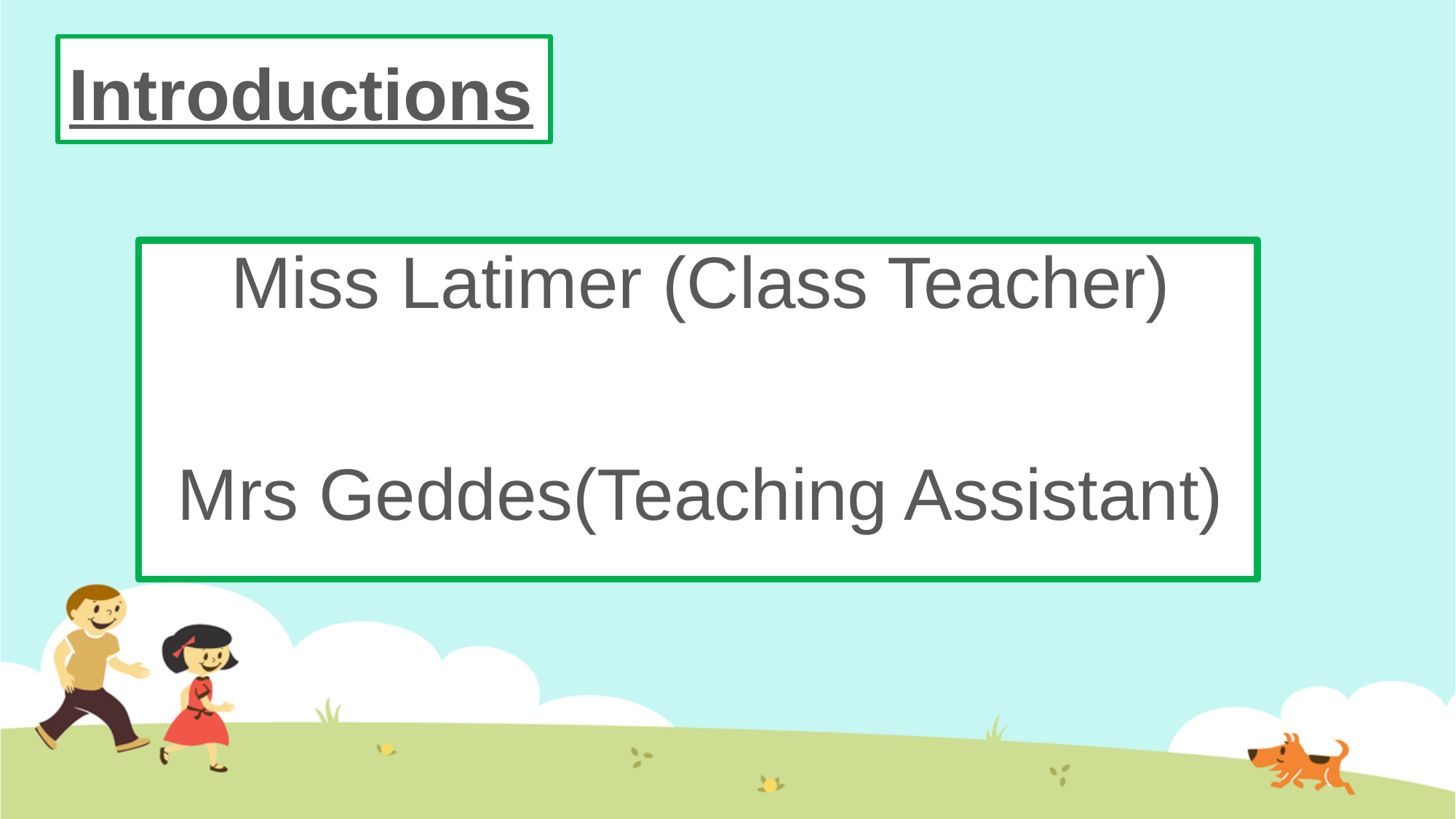

# Introductions
Miss Latimer (Class Teacher)

Mrs Geddes(Teaching Assistant)